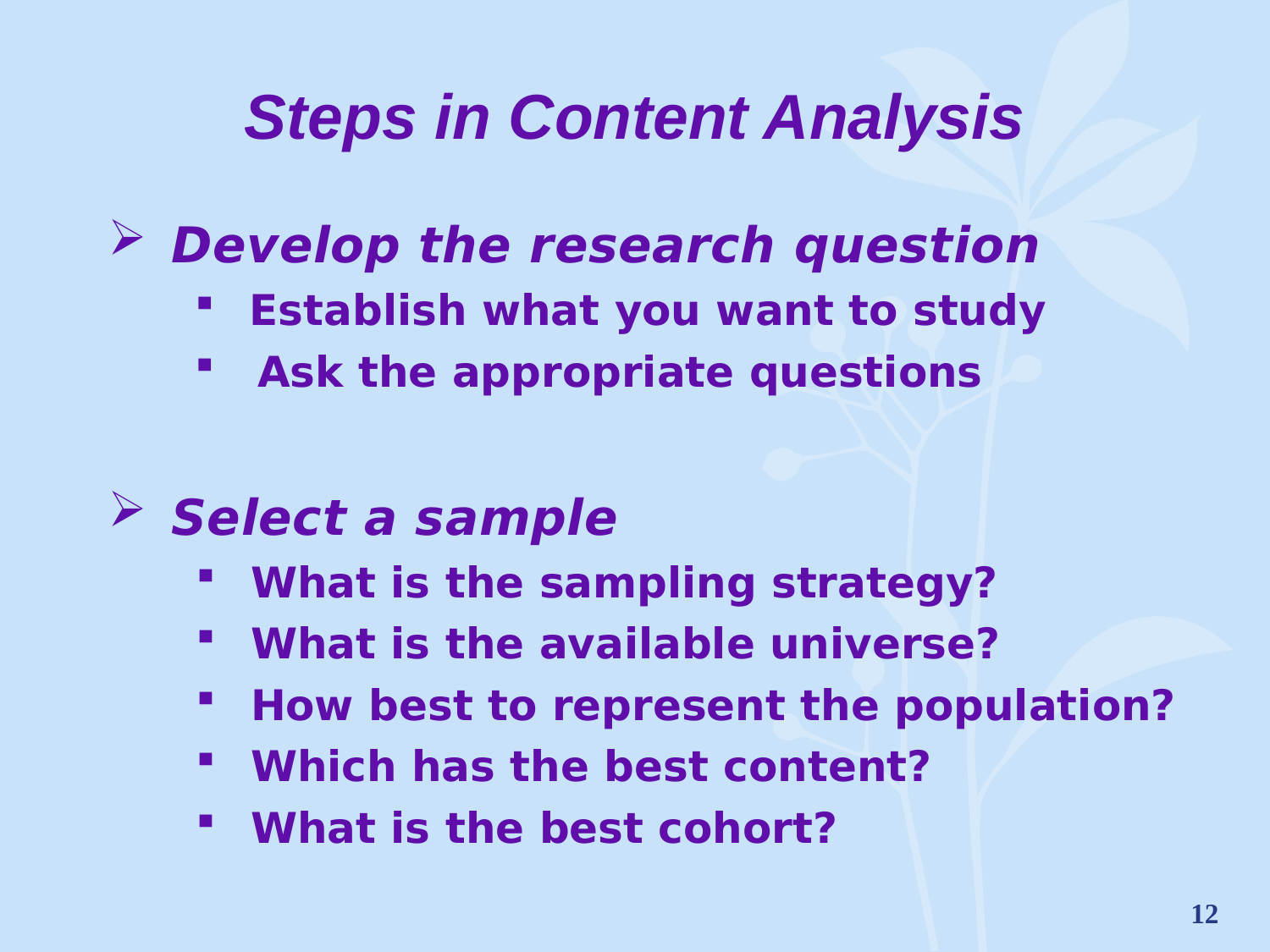

# Steps in Content Analysis

Develop the research question
 Establish what you want to study
 Ask the appropriate questions

Select a sample
  What is the sampling strategy?
  What is the available universe?
  How best to represent the population?
  Which has the best content?
  What is the best cohort?
12